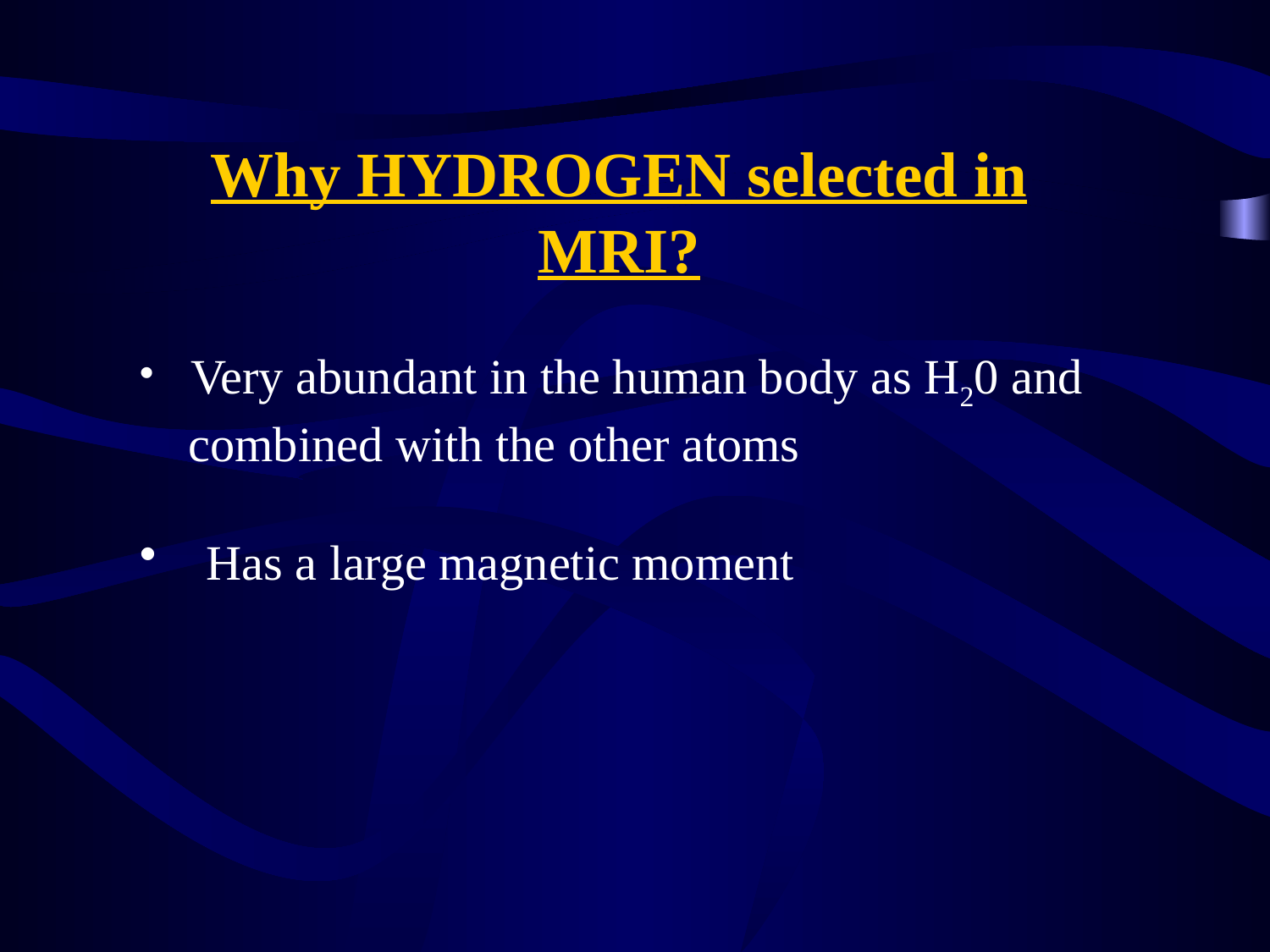

Why HYDROGEN selected in MRI?

  Very abundant in the human body as H20 and
    combined with the other atoms

   Has a large magnetic moment